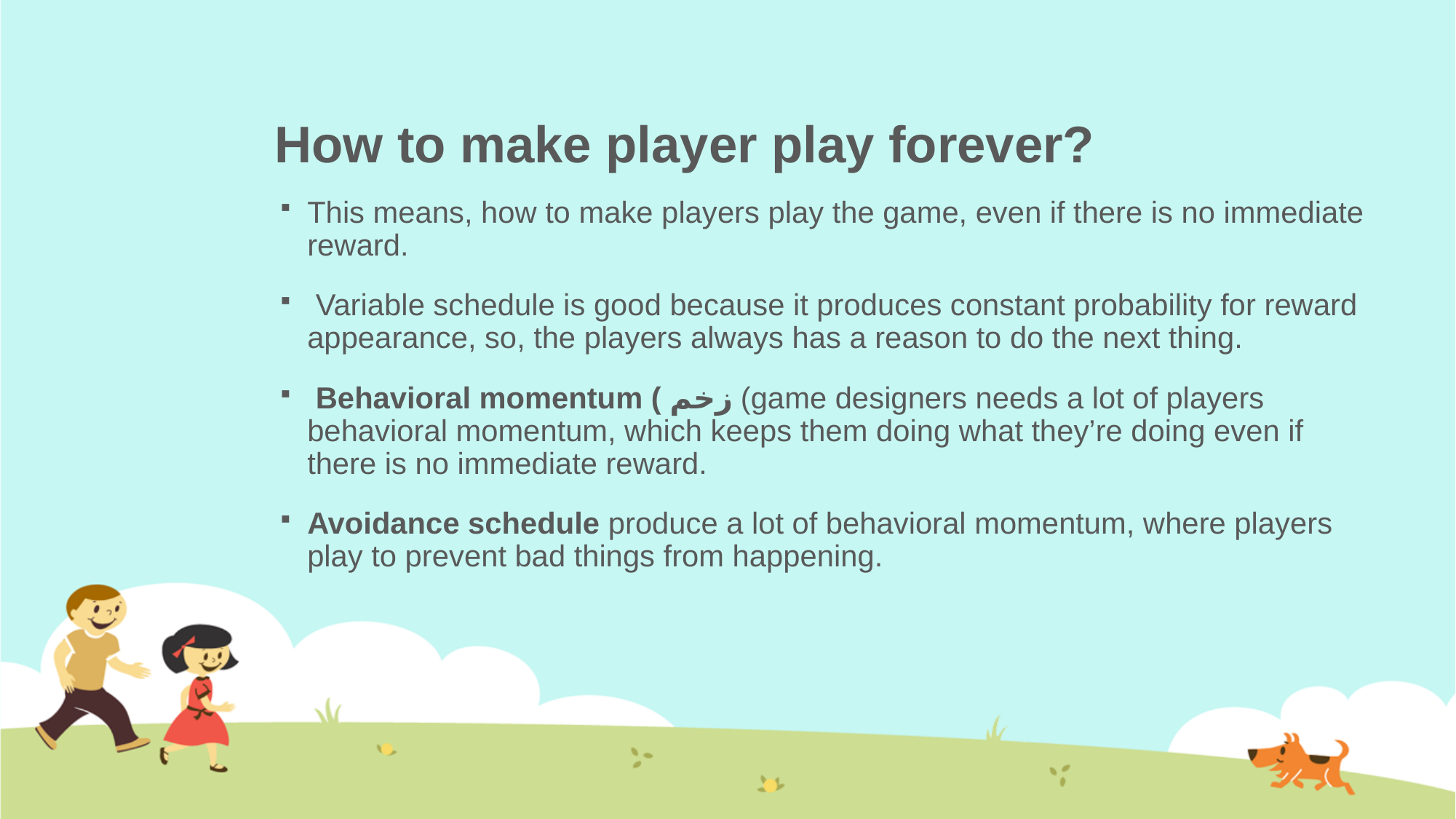

# How to make player play forever?
This means, how to make players play the game, even if there is no immediate reward.
 Variable schedule is good because it produces constant probability for reward appearance, so, the players always has a reason to do the next thing.
 Behavioral momentum ( زخم (game designers needs a lot of players behavioral momentum, which keeps them doing what they’re doing even if there is no immediate reward.
Avoidance schedule produce a lot of behavioral momentum, where players play to prevent bad things from happening.